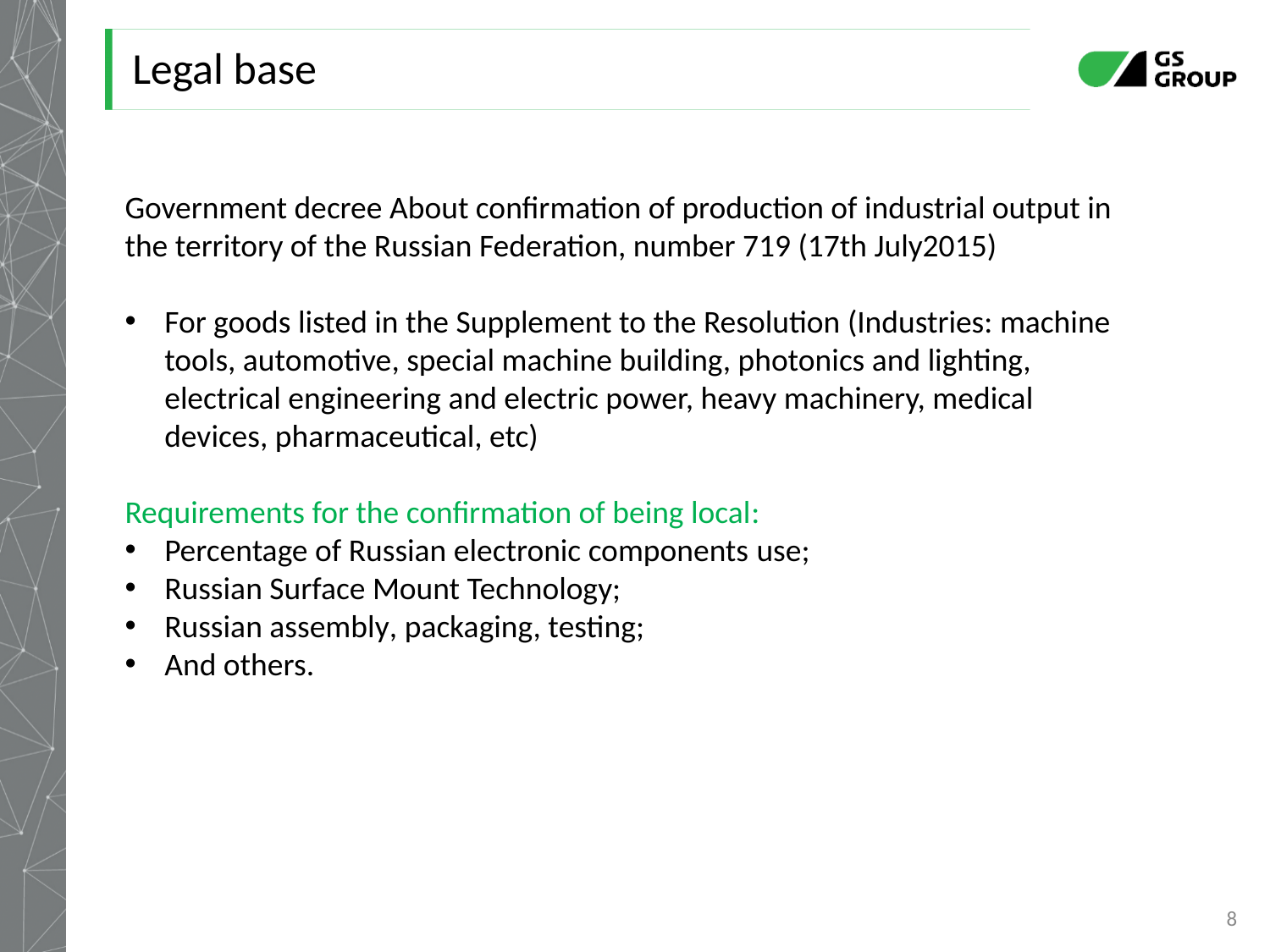

# Legal base
Government decree About confirmation of production of industrial output in the territory of the Russian Federation, number 719 (17th July2015)

For goods listed in the Supplement to the Resolution (Industries: machine tools, automotive, special machine building, photonics and lighting, electrical engineering and electric power, heavy machinery, medical devices, pharmaceutical, etc)

Requirements for the confirmation of being local:
Percentage of Russian electronic components use;
Russian Surface Mount Technology;
Russian assembly, packaging, testing;
And others.
8